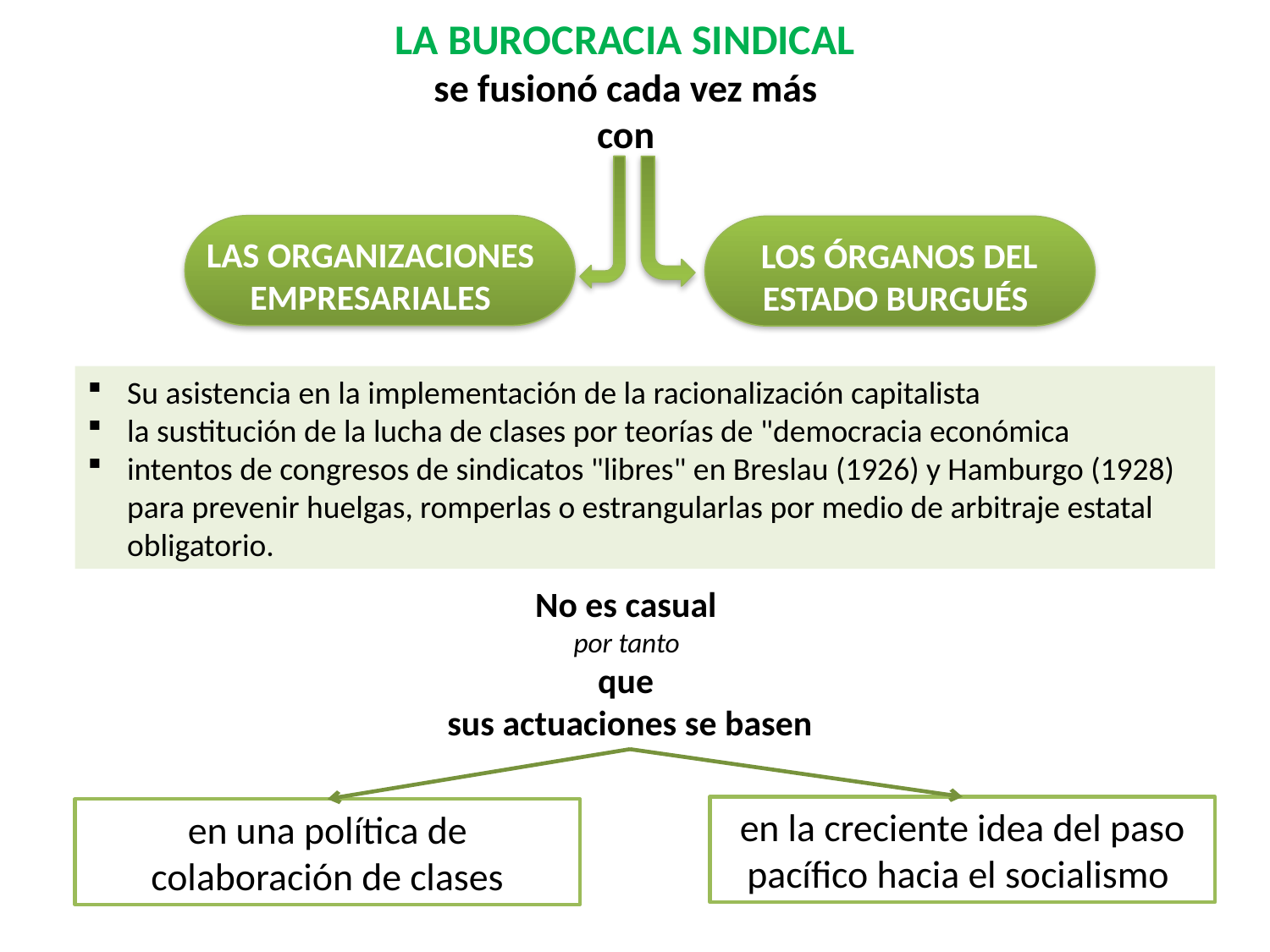

LA BUROCRACIA SINDICAL
se fusionó cada vez más
con

LAS ORGANIZACIONES EMPRESARIALES
LOS ÓRGANOS DEL ESTADO BURGUÉS
Su asistencia en la implementación de la racionalización capitalista
la sustitución de la lucha de clases por teorías de "democracia económica
intentos de congresos de sindicatos "libres" en Breslau (1926) y Hamburgo (1928) para prevenir huelgas, romperlas o estrangularlas por medio de arbitraje estatal obligatorio.
No es casual
por tanto
que
sus actuaciones se basen
en la creciente idea del paso pacífico hacia el socialismo
en una política de colaboración de clases